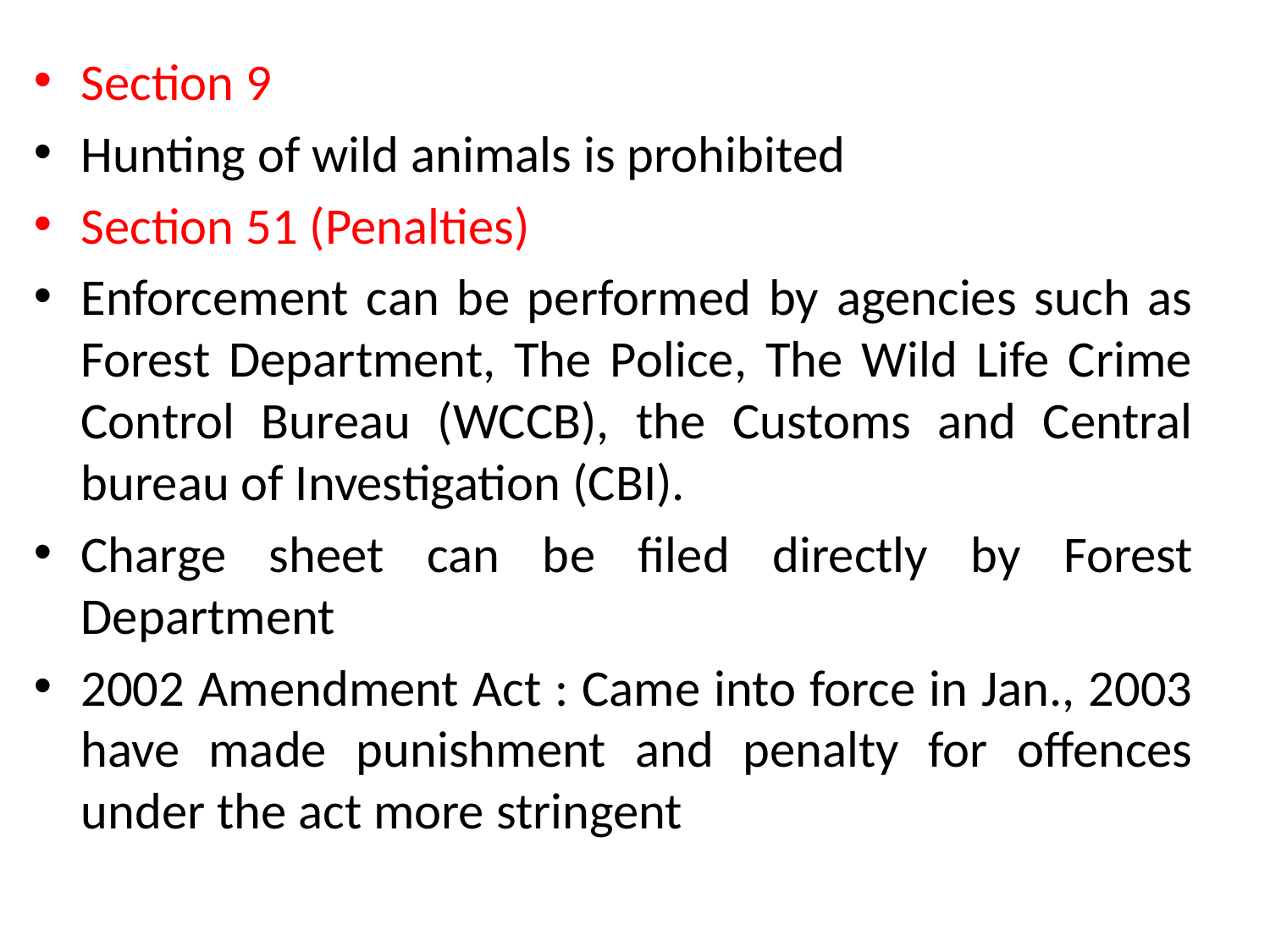

Section 9
Hunting of wild animals is prohibited
Section 51 (Penalties)
Enforcement can be performed by agencies such as Forest Department, The Police, The Wild Life Crime Control Bureau (WCCB), the Customs and Central bureau of Investigation (CBI).
Charge sheet can be filed directly by Forest Department
2002 Amendment Act : Came into force in Jan., 2003 have made punishment and penalty for offences under the act more stringent